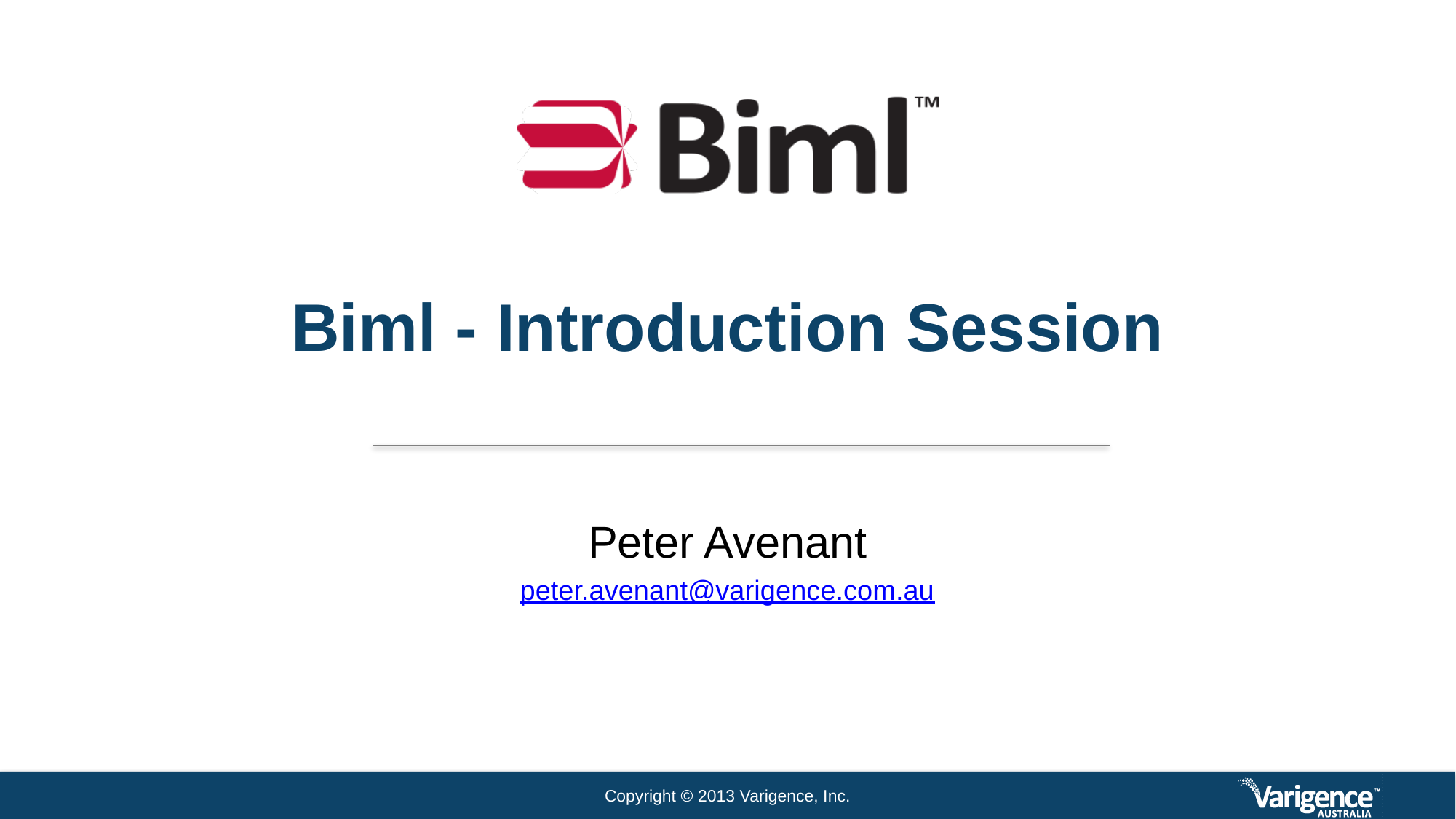

# Biml - Introduction Session
Peter Avenant
peter.avenant@varigence.com.au